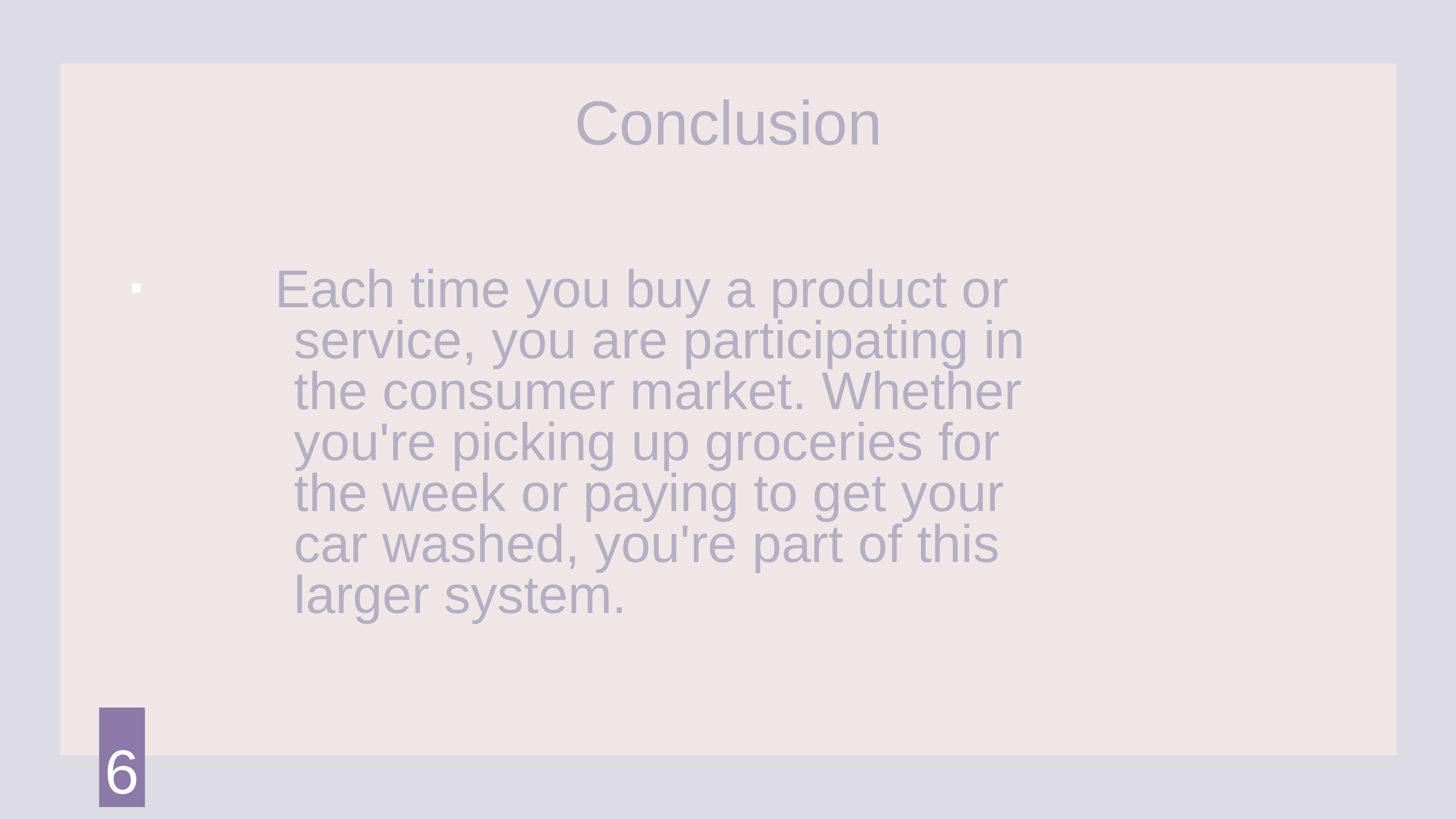

Conclusion
.
Each time you buy a product or service, you are participating in the consumer market. Whether you're picking up groceries for the week or paying to get your car washed, you're part of this larger system.
6